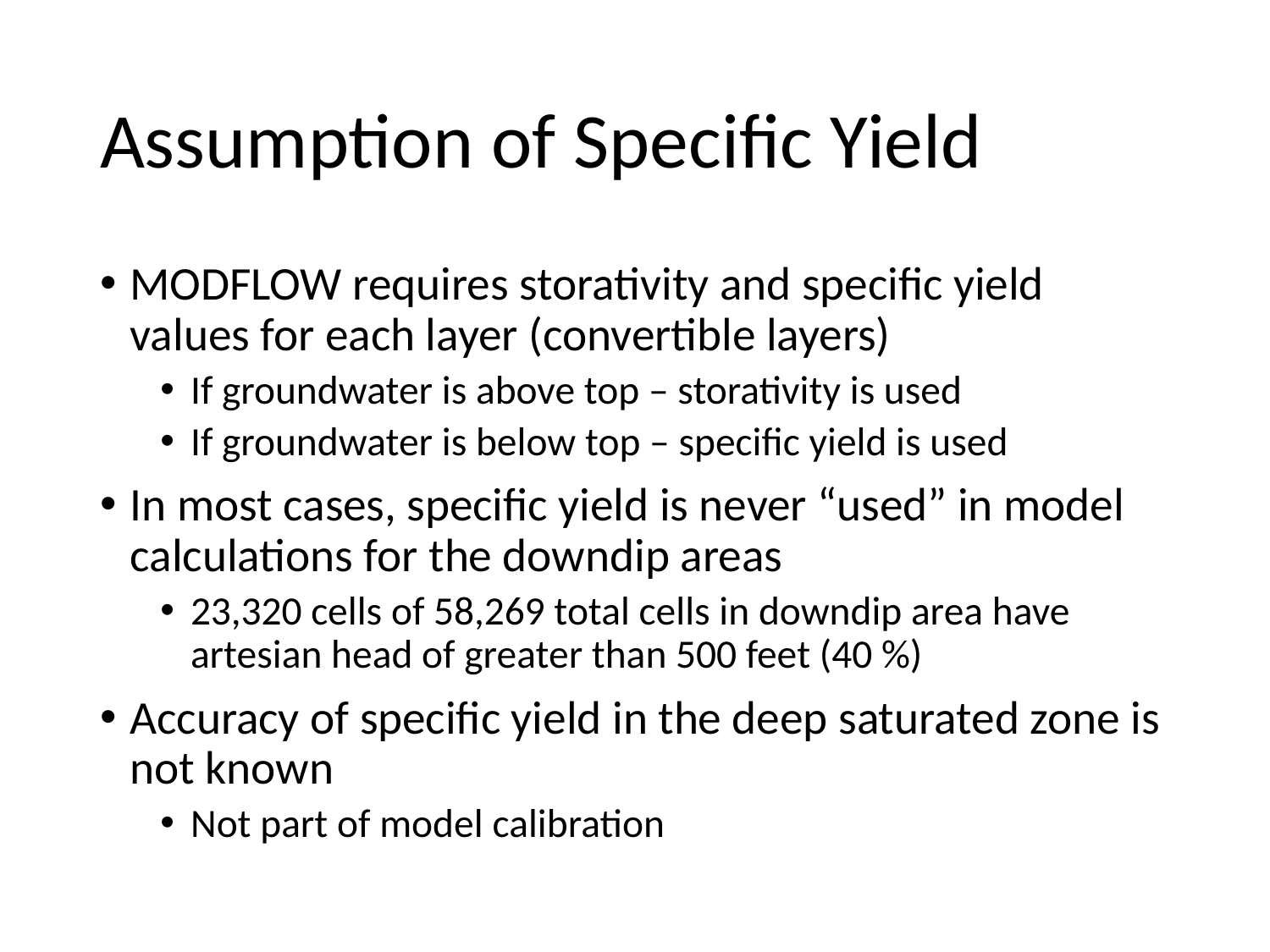

# Assumption of Specific Yield
MODFLOW requires storativity and specific yield values for each layer (convertible layers)
If groundwater is above top – storativity is used
If groundwater is below top – specific yield is used
In most cases, specific yield is never “used” in model calculations for the downdip areas
23,320 cells of 58,269 total cells in downdip area have artesian head of greater than 500 feet (40 %)
Accuracy of specific yield in the deep saturated zone is not known
Not part of model calibration